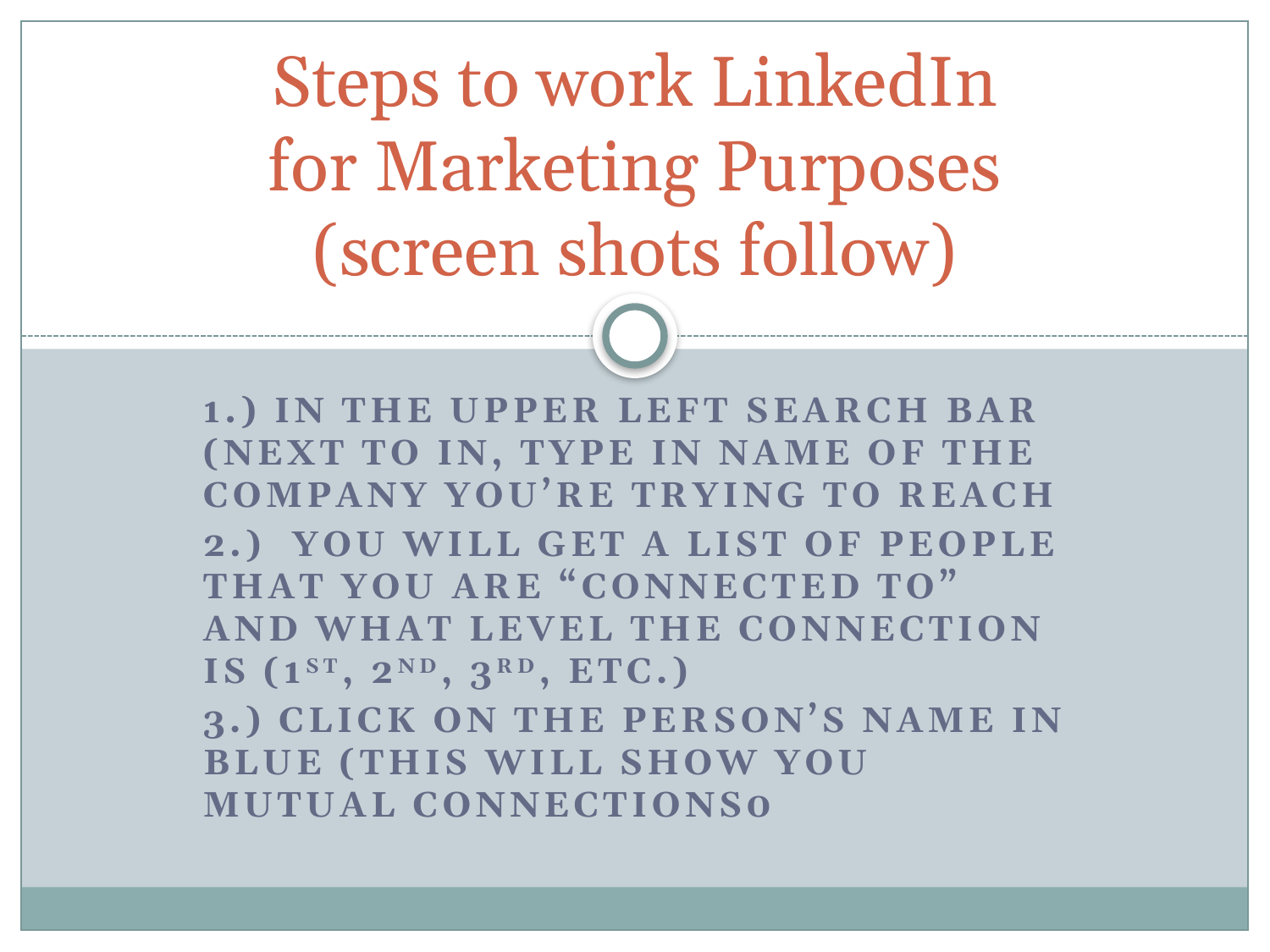

# Steps to work LinkedIn for Marketing Purposes (screen shots follow)
1.) In the upper left search bar (next to IN, type in name of the company you’re trying to reach
2.)  You will get a list of people that you are “connected to” and what level the connection is (1st, 2nd, 3rd, etc.)
3.) click on the person’s name in blue (this will show you mutual connections0